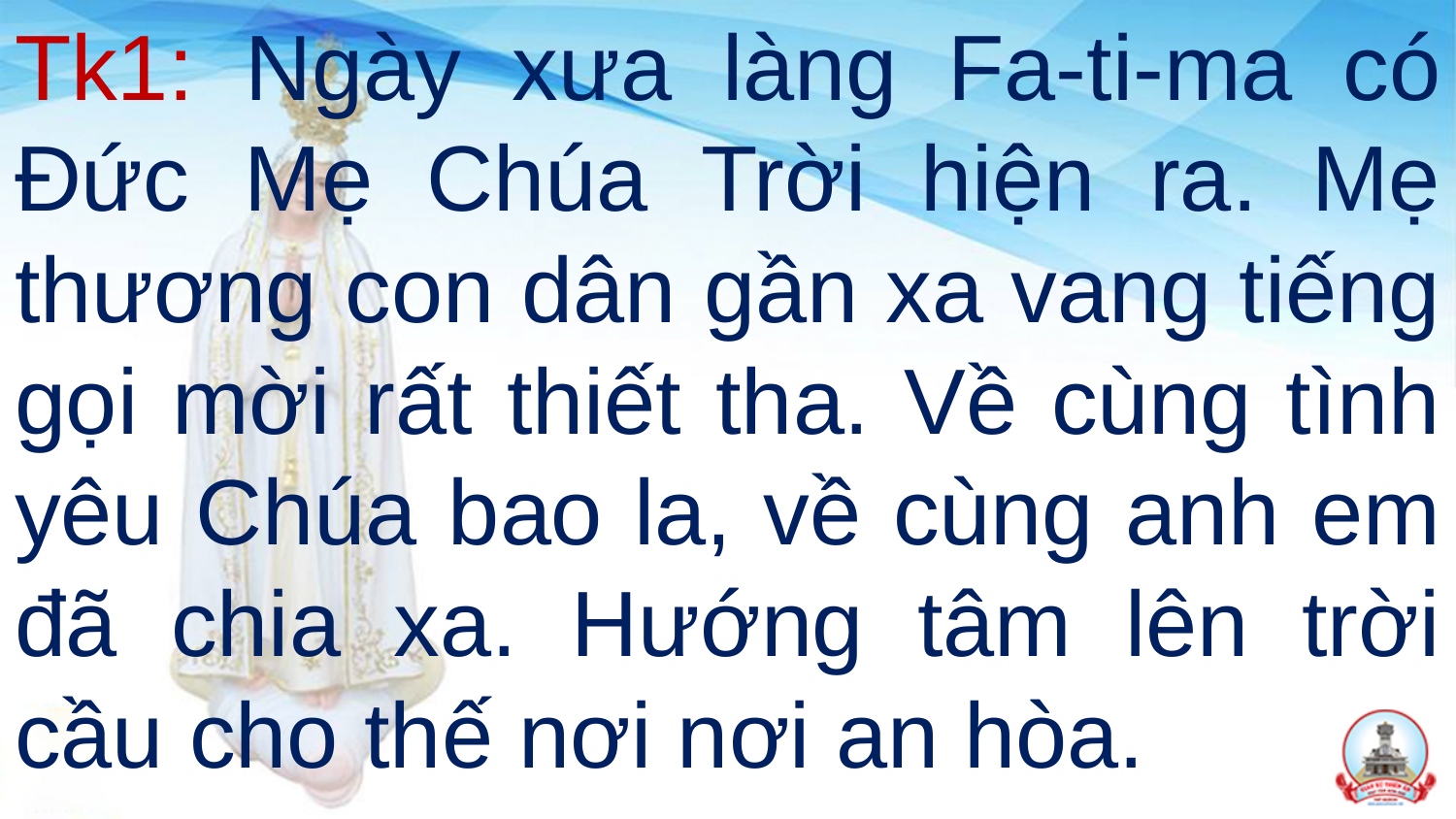

Tk1: Ngày xưa làng Fa-ti-ma có Đức Mẹ Chúa Trời hiện ra. Mẹ thương con dân gần xa vang tiếng gọi mời rất thiết tha. Về cùng tình yêu Chúa bao la, về cùng anh em đã chia xa. Hướng tâm lên trời cầu cho thế nơi nơi an hòa.